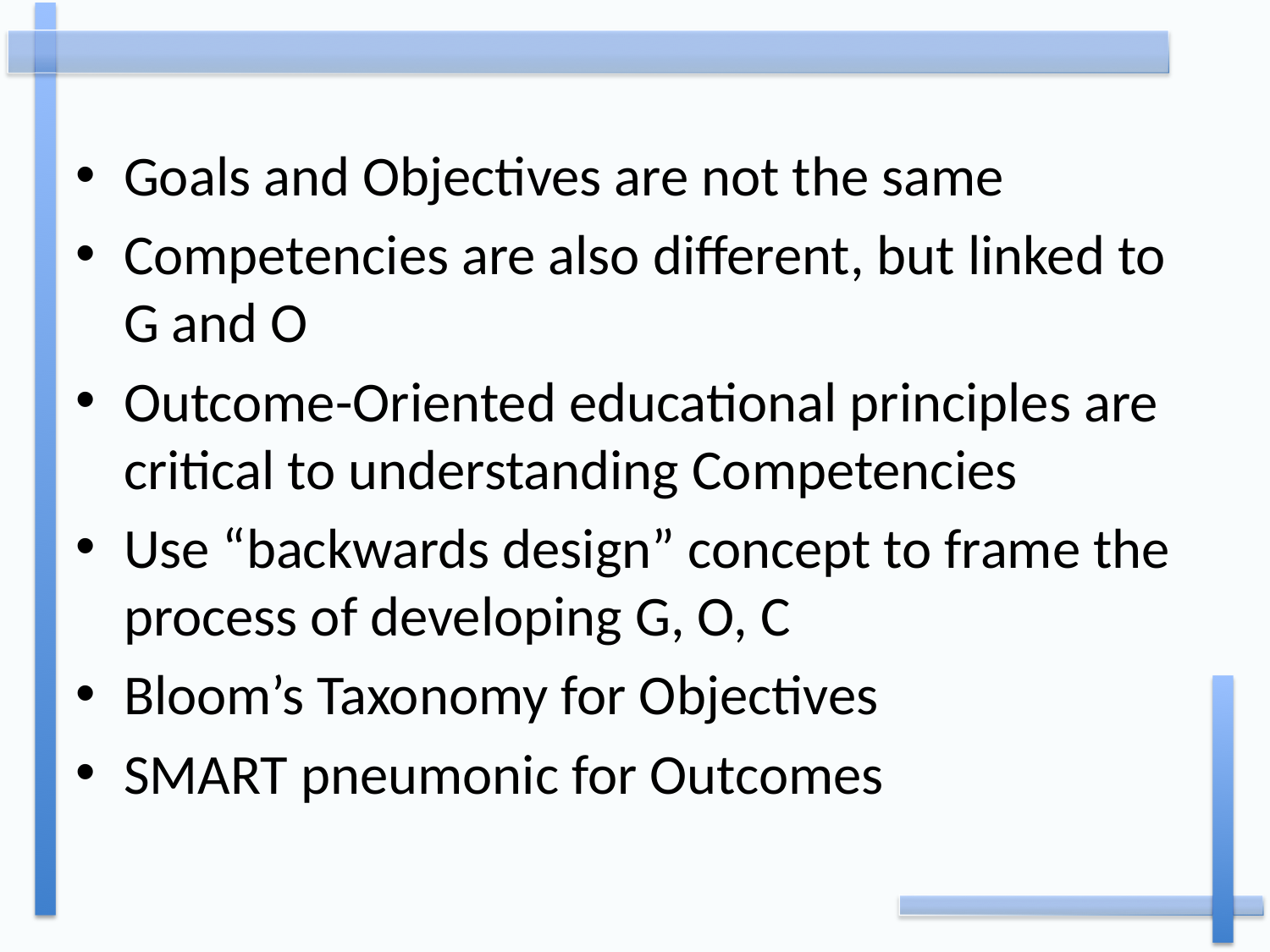

Goals and Objectives are not the same
Competencies are also different, but linked to G and O
Outcome-Oriented educational principles are critical to understanding Competencies
Use “backwards design” concept to frame the process of developing G, O, C
Bloom’s Taxonomy for Objectives
SMART pneumonic for Outcomes